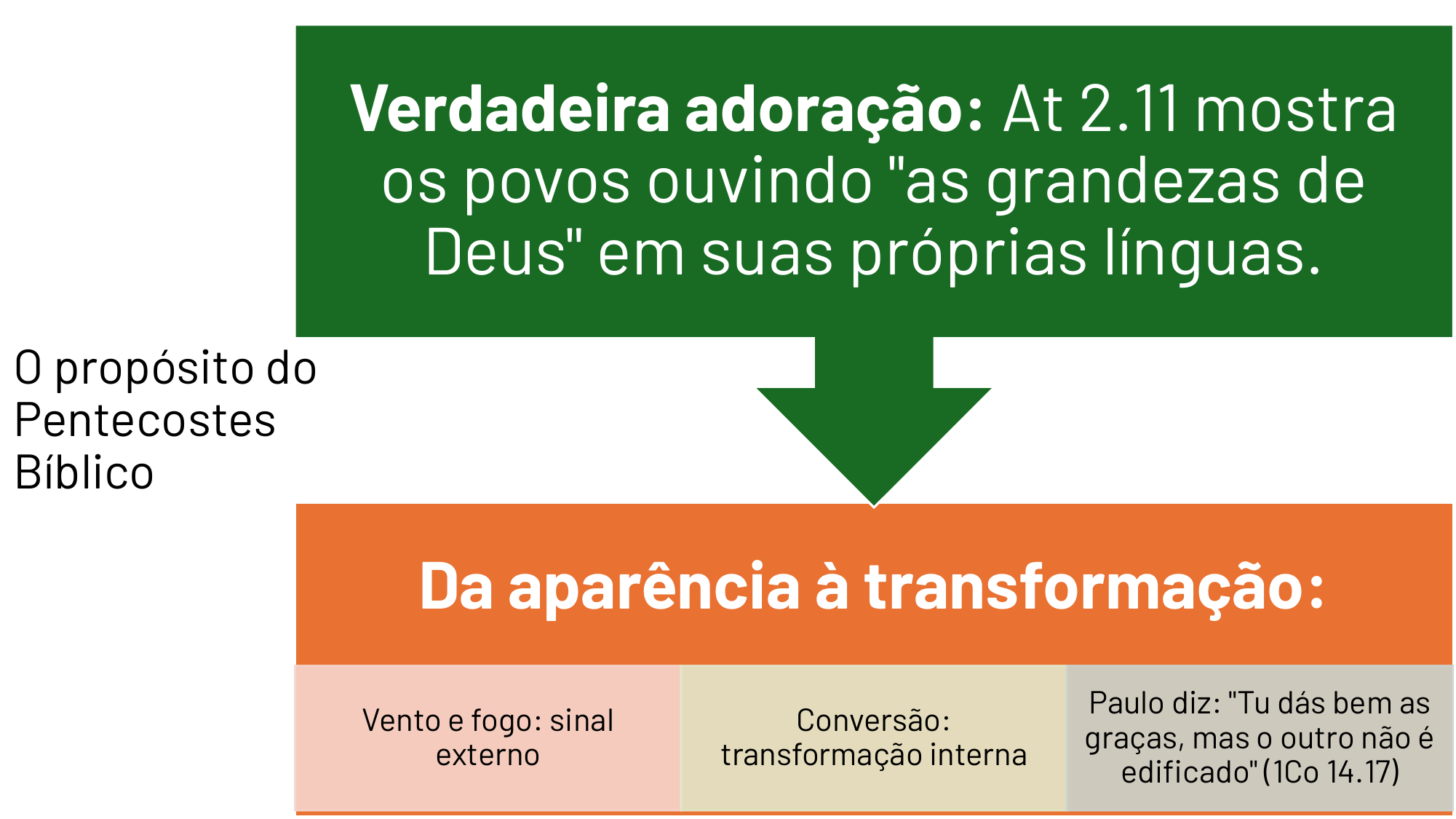

Da aparência à transformação:
Vento e fogo: sinal externo
Conversão: transformação interna
Paulo diz: "Tu dás bem as graças, mas o outro não é edificado" (1Co 14.17)
Verdadeira adoração: At 2.11 mostra os povos ouvindo "as grandezas de Deus" em suas próprias línguas.
# O propósito do Pentecostes Bíblico